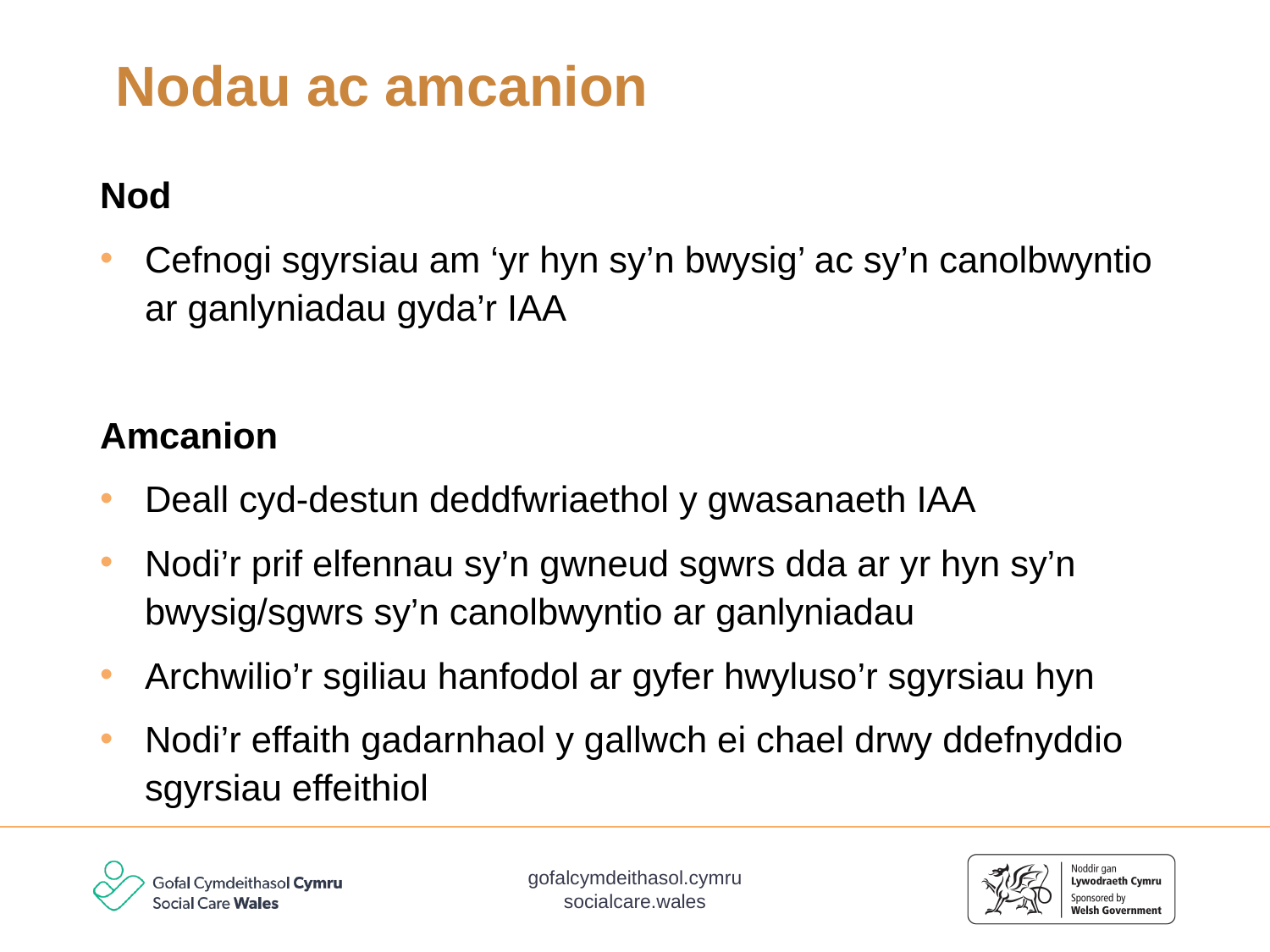

# Nodau ac amcanion
Nod
Cefnogi sgyrsiau am ‘yr hyn sy’n bwysig’ ac sy’n canolbwyntio ar ganlyniadau gyda’r IAA

Amcanion
Deall cyd-destun deddfwriaethol y gwasanaeth IAA
Nodi’r prif elfennau sy’n gwneud sgwrs dda ar yr hyn sy’n bwysig/sgwrs sy’n canolbwyntio ar ganlyniadau
Archwilio’r sgiliau hanfodol ar gyfer hwyluso’r sgyrsiau hyn
Nodi’r effaith gadarnhaol y gallwch ei chael drwy ddefnyddio sgyrsiau effeithiol